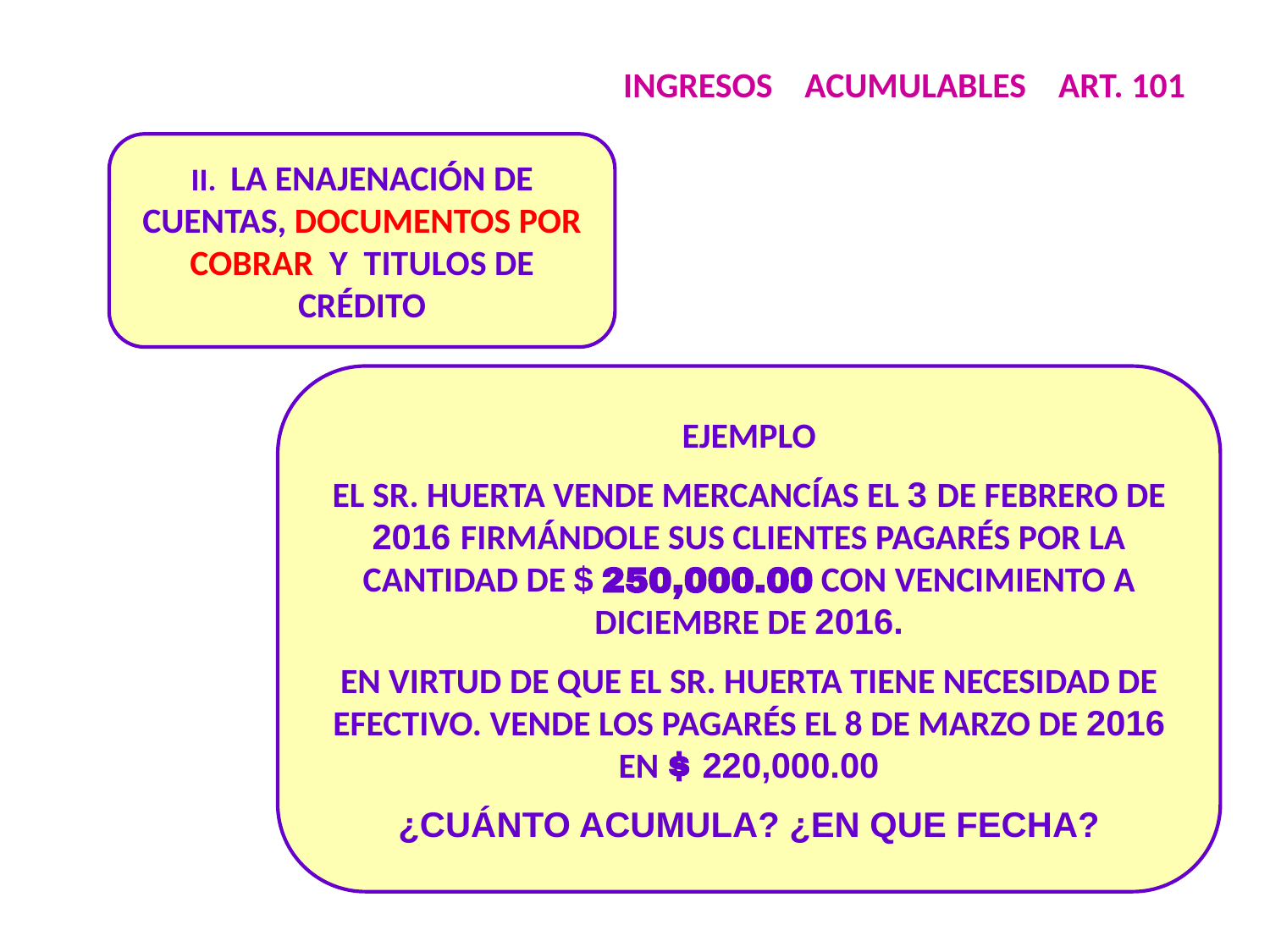

# INGRESOS    ACUMULABLES    ART. 101
II.  LA ENAJENACIÓN DE CUENTAS, DOCUMENTOS POR COBRAR  Y  TITULOS DE CRÉDITO
EJEMPLO

EL SR. HUERTA VENDE MERCANCÍAS EL 3 DE FEBRERO DE 2016 FIRMÁNDOLE SUS CLIENTES PAGARÉS POR LA CANTIDAD DE $ 250,000.00 CON VENCIMIENTO A DICIEMBRE DE 2016.

EN VIRTUD DE QUE EL SR. HUERTA TIENE NECESIDAD DE EFECTIVO. VENDE LOS PAGARÉS EL 8 DE MARZO DE 2016 EN $ 220,000.00

¿CUÁNTO ACUMULA? ¿EN QUE FECHA?